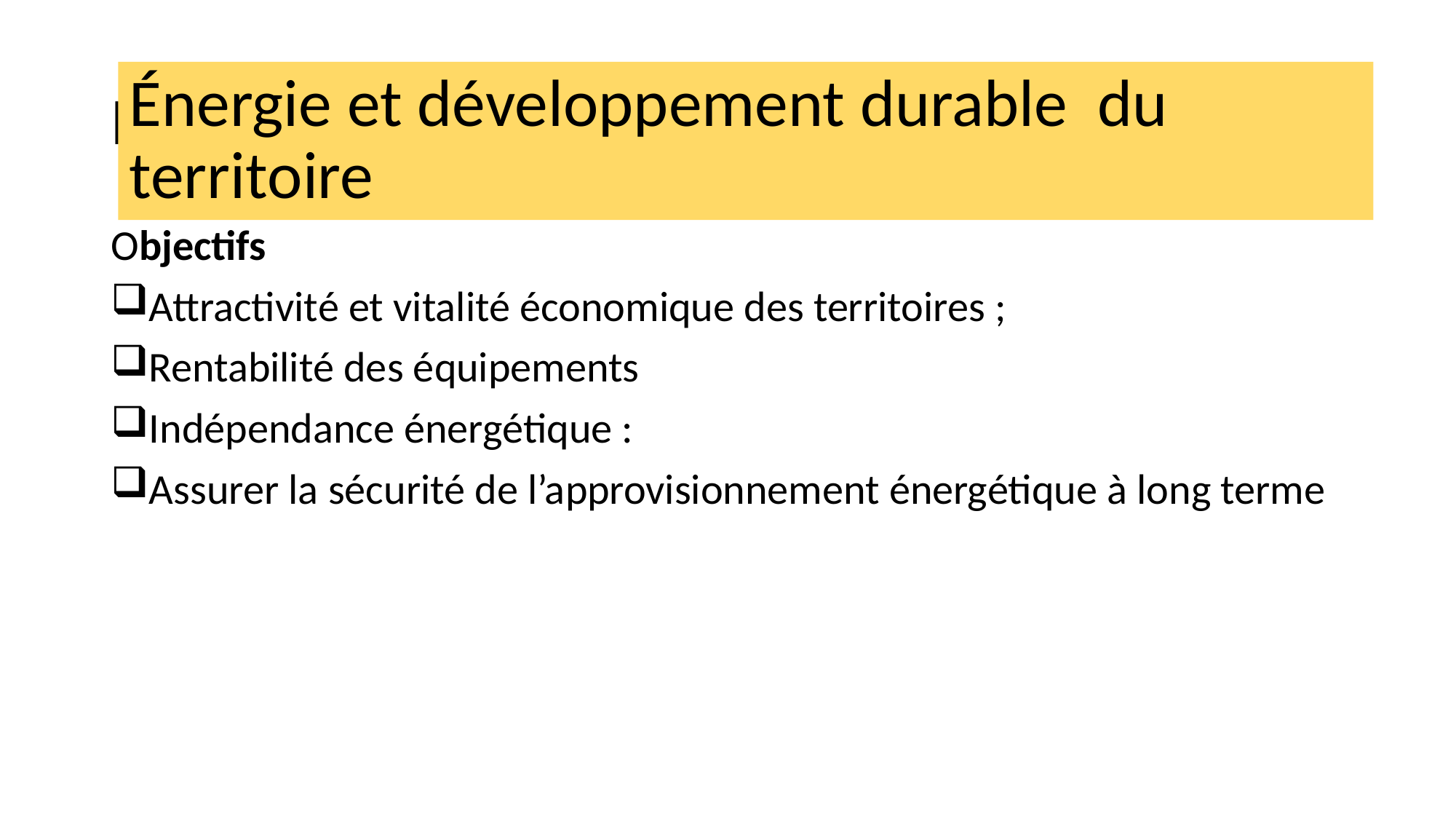

# Énergie et aménagement du territoire
Énergie et développement durable  du territoire
Objectifs
Attractivité et vitalité économique des territoires ;
Rentabilité des équipements
Indépendance énergétique :
Assurer la sécurité de l’approvisionnement énergétique à long terme